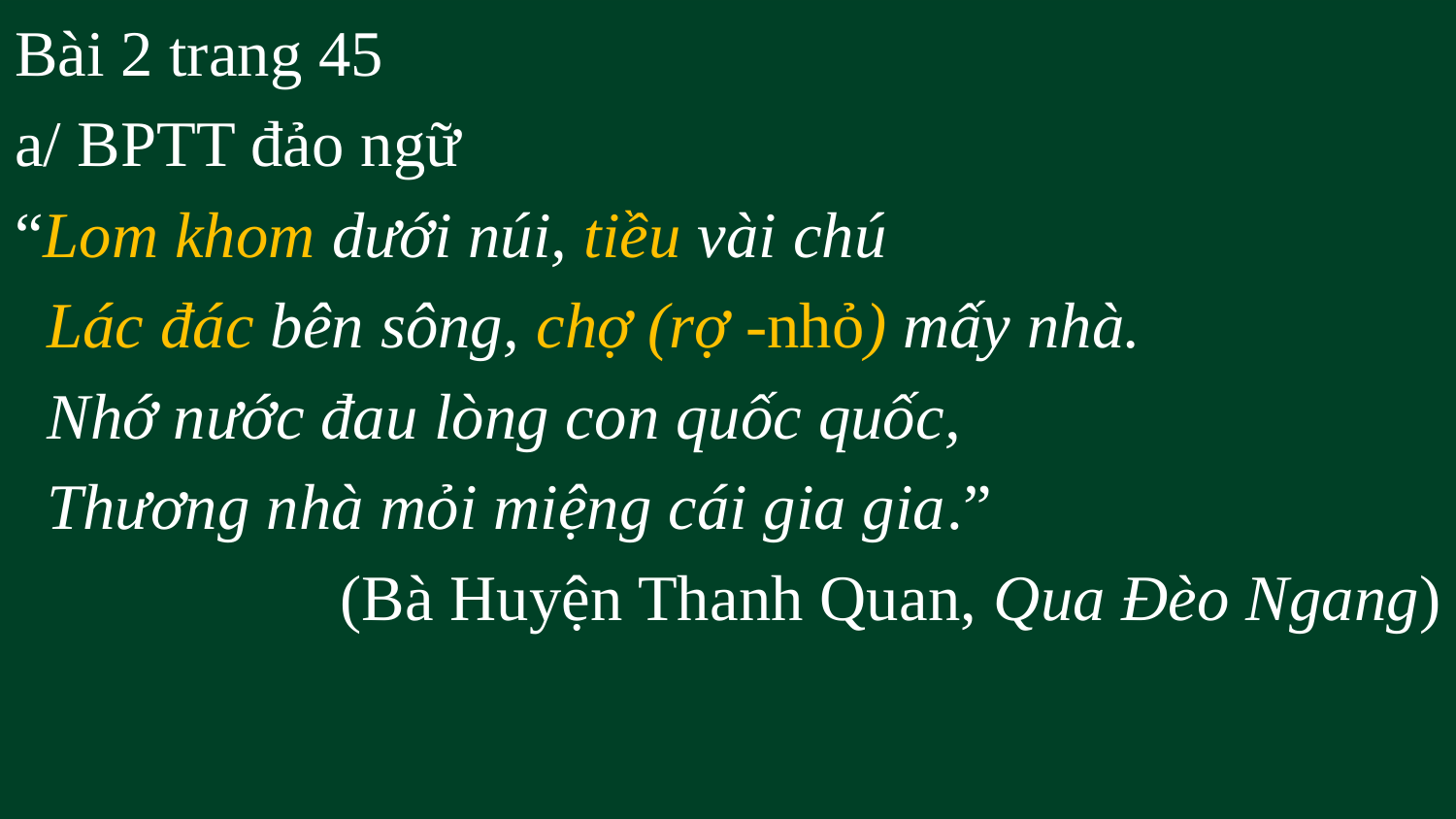

Bài 2 trang 45
a/ BPTT đảo ngữ
“Lom khom dưới núi, tiều vài chú
  Lác đác bên sông, chợ (rợ -nhỏ) mấy nhà.
  Nhớ nước đau lòng con quốc quốc,
  Thương nhà mỏi miệng cái gia gia.”
(Bà Huyện Thanh Quan, Qua Đèo Ngang)